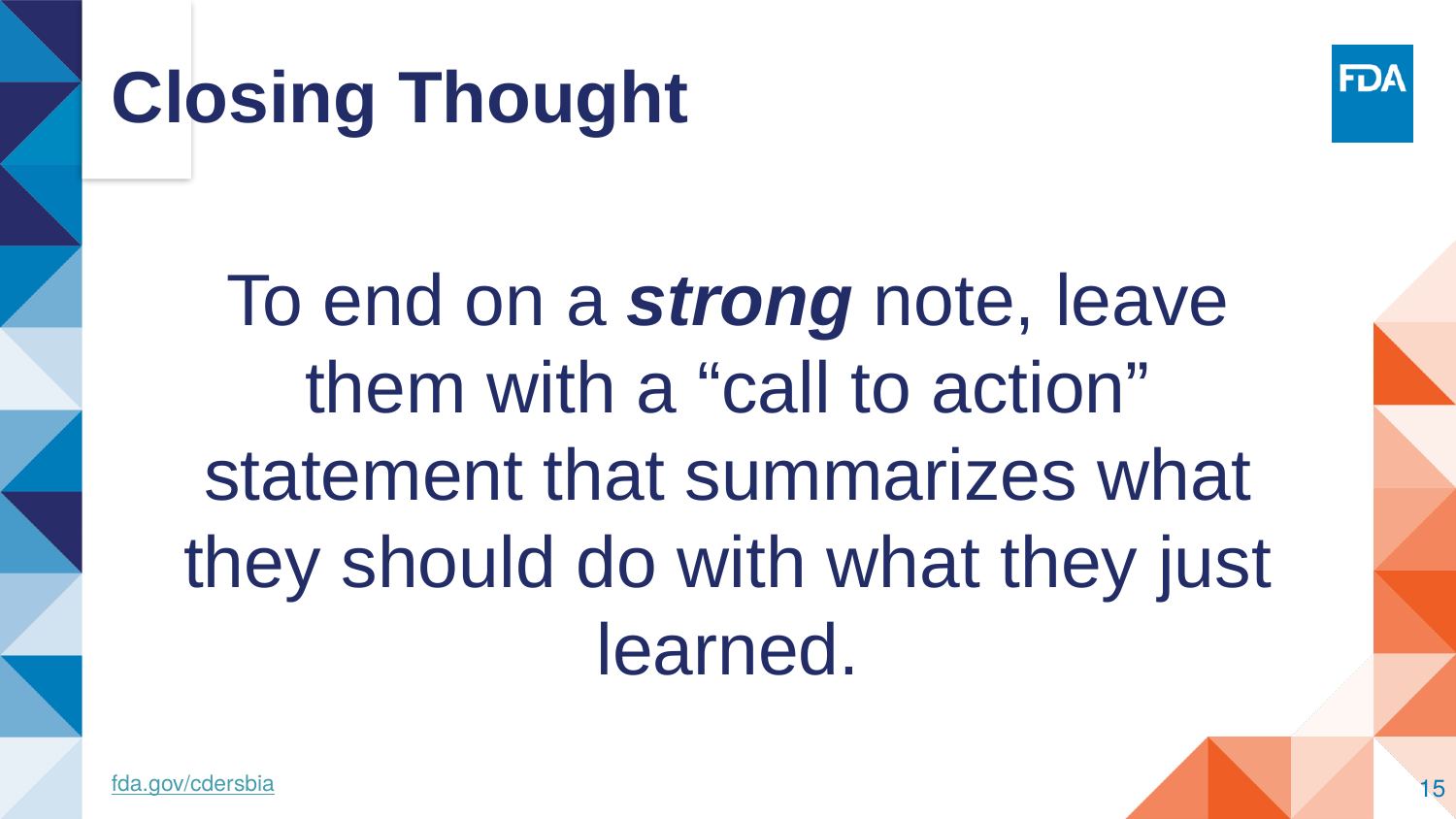

# Closing Thought
To end on a strong note, leave them with a “call to action” statement that summarizes what they should do with what they just learned.